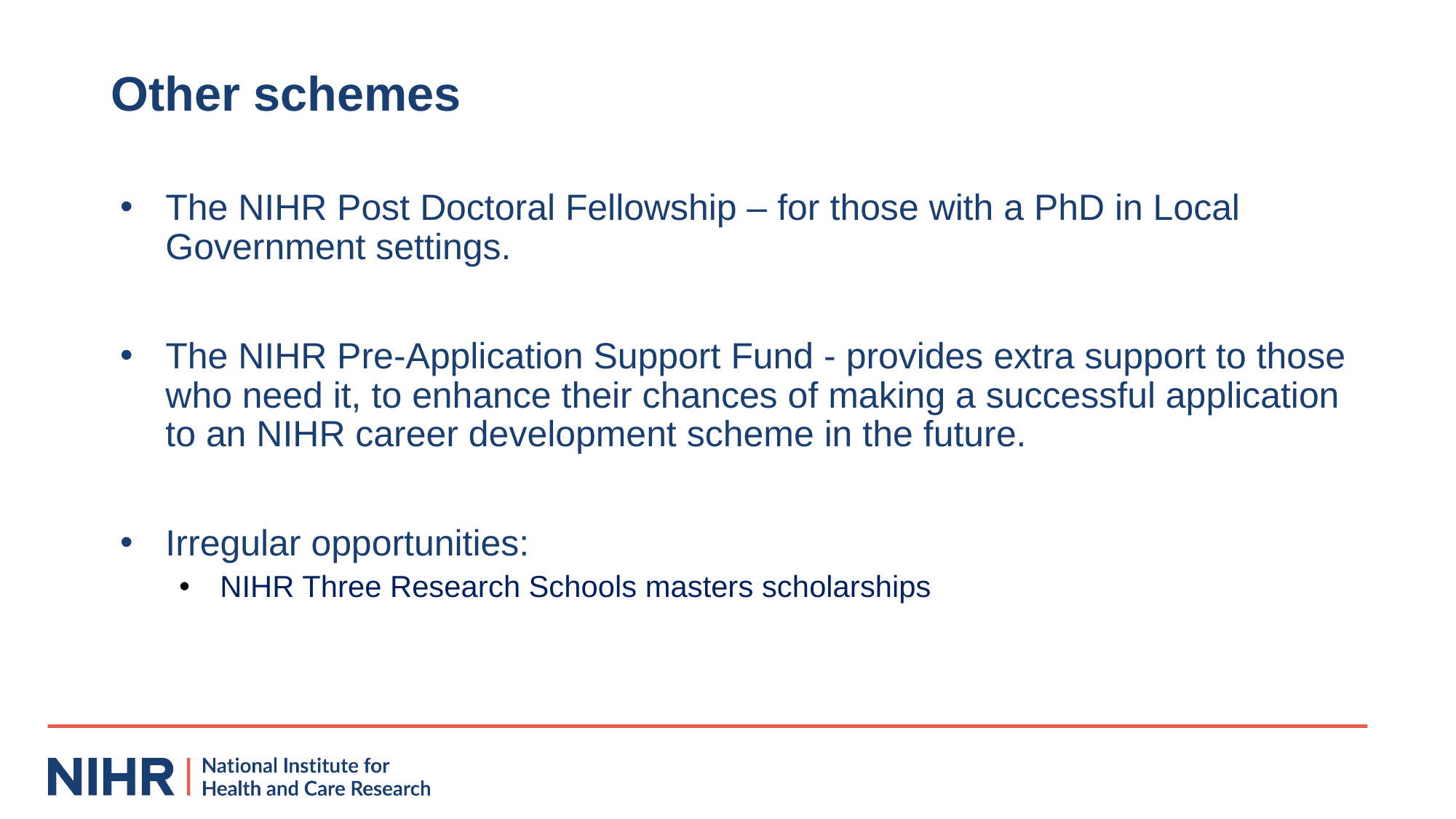

# Other schemes
The NIHR Post Doctoral Fellowship – for those with a PhD in Local Government settings.

The NIHR Pre-Application Support Fund - provides extra support to those who need it, to enhance their chances of making a successful application to an NIHR career development scheme in the future.

Irregular opportunities:
NIHR Three Research Schools masters scholarships